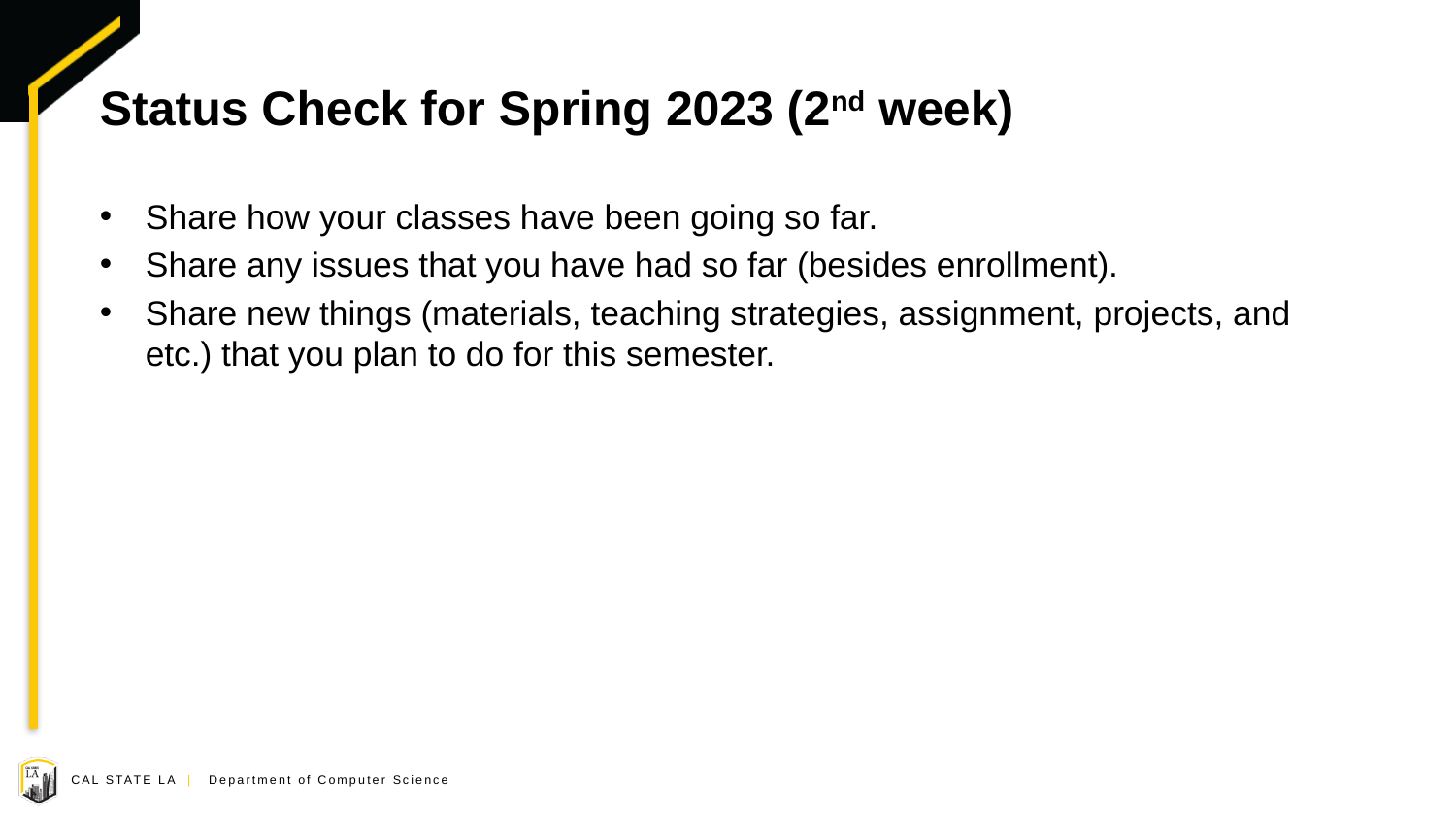

# Status Check for Spring 2023 (2nd week)
Share how your classes have been going so far.
Share any issues that you have had so far (besides enrollment).
Share new things (materials, teaching strategies, assignment, projects, and etc.) that you plan to do for this semester.